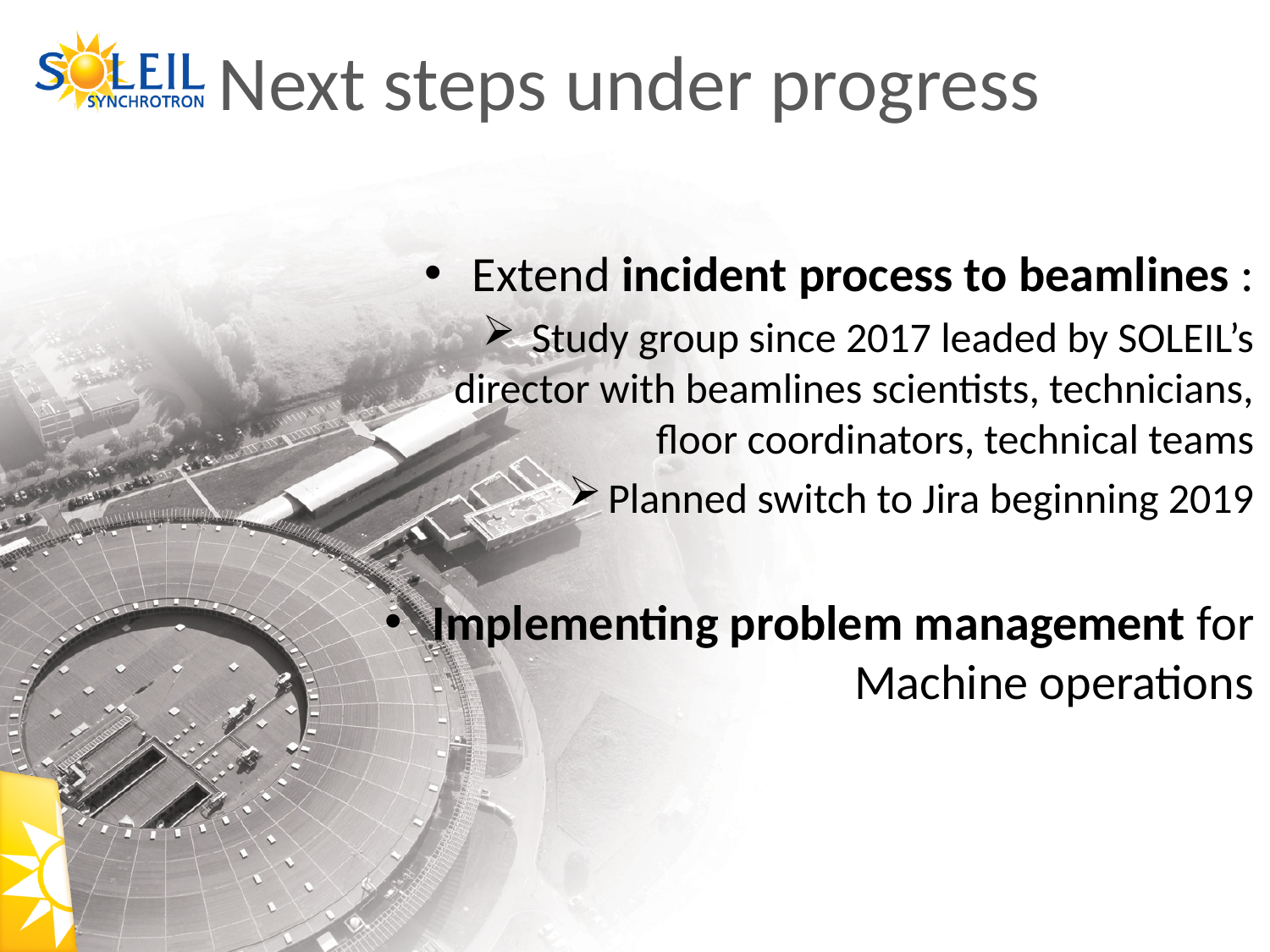

# Next steps under progress
Extend incident process to beamlines :
 Study group since 2017 leaded by SOLEIL’s director with beamlines scientists, technicians, floor coordinators, technical teams
Planned switch to Jira beginning 2019

Implementing problem management for Machine operations